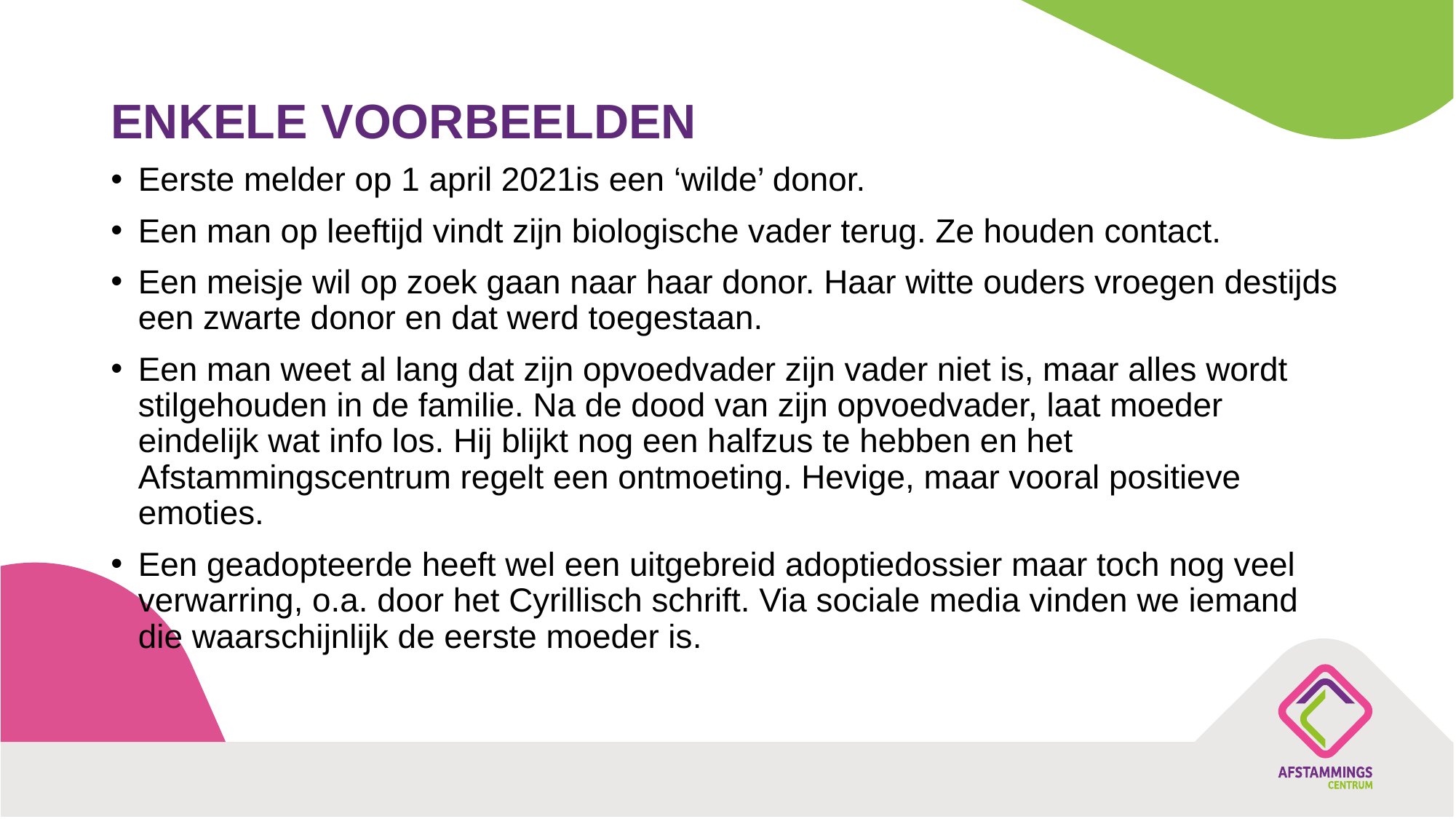

# ENKELE VOORBEELDEN
Eerste melder op 1 april 2021is een ‘wilde’ donor.
Een man op leeftijd vindt zijn biologische vader terug. Ze houden contact.
Een meisje wil op zoek gaan naar haar donor. Haar witte ouders vroegen destijds een zwarte donor en dat werd toegestaan.
Een man weet al lang dat zijn opvoedvader zijn vader niet is, maar alles wordt stilgehouden in de familie. Na de dood van zijn opvoedvader, laat moeder eindelijk wat info los. Hij blijkt nog een halfzus te hebben en het Afstammingscentrum regelt een ontmoeting. Hevige, maar vooral positieve emoties.
Een geadopteerde heeft wel een uitgebreid adoptiedossier maar toch nog veel verwarring, o.a. door het Cyrillisch schrift. Via sociale media vinden we iemand die waarschijnlijk de eerste moeder is.